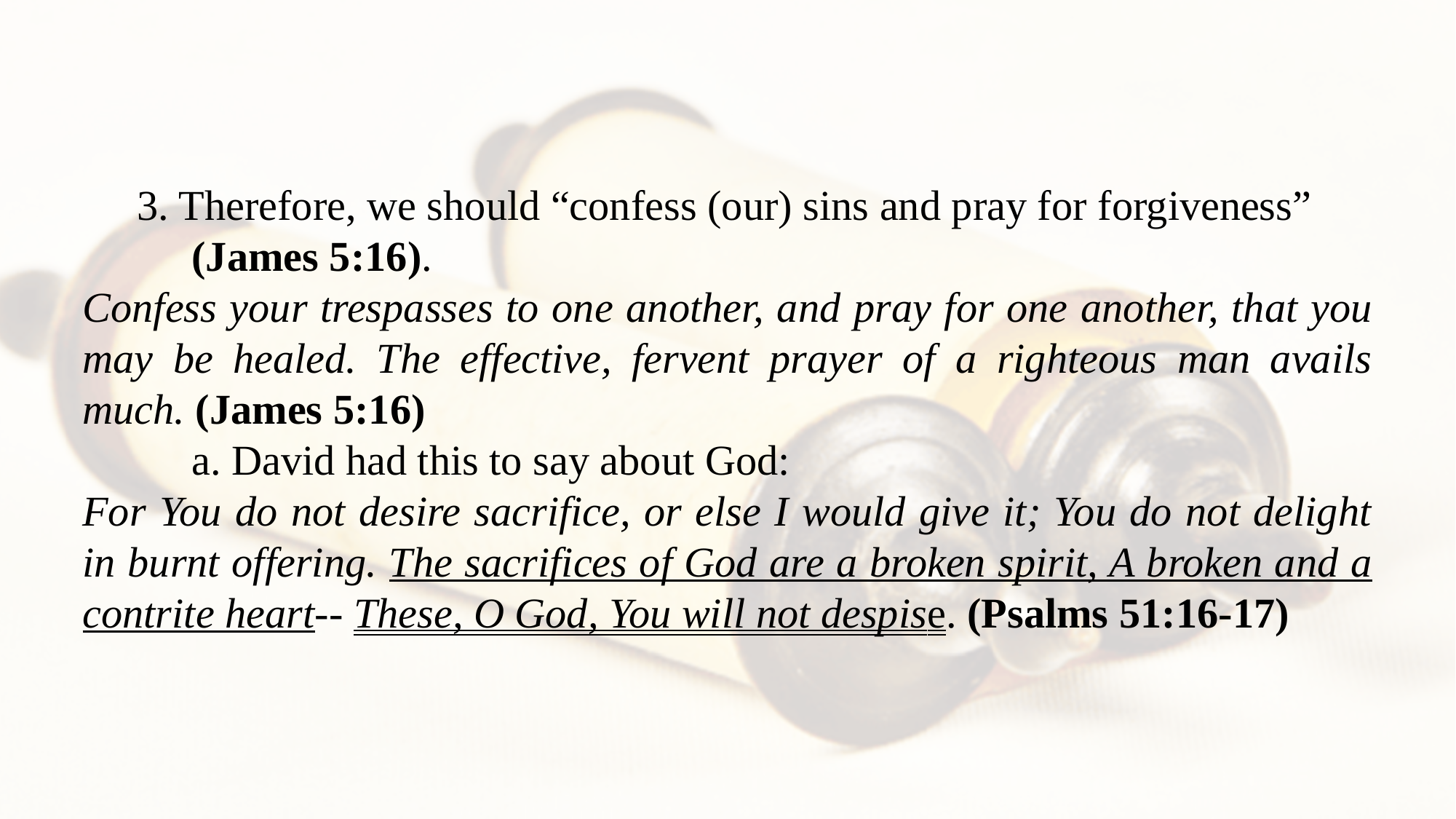

3. Therefore, we should “confess (our) sins and pray for forgiveness” (James 5:16).
Confess your trespasses to one another, and pray for one another, that you may be healed. The effective, fervent prayer of a righteous man avails much. (James 5:16)
a. David had this to say about God:
For You do not desire sacrifice, or else I would give it; You do not delight in burnt offering. The sacrifices of God are a broken spirit, A broken and a contrite heart-- These, O God, You will not despise. (Psalms 51:16-17)